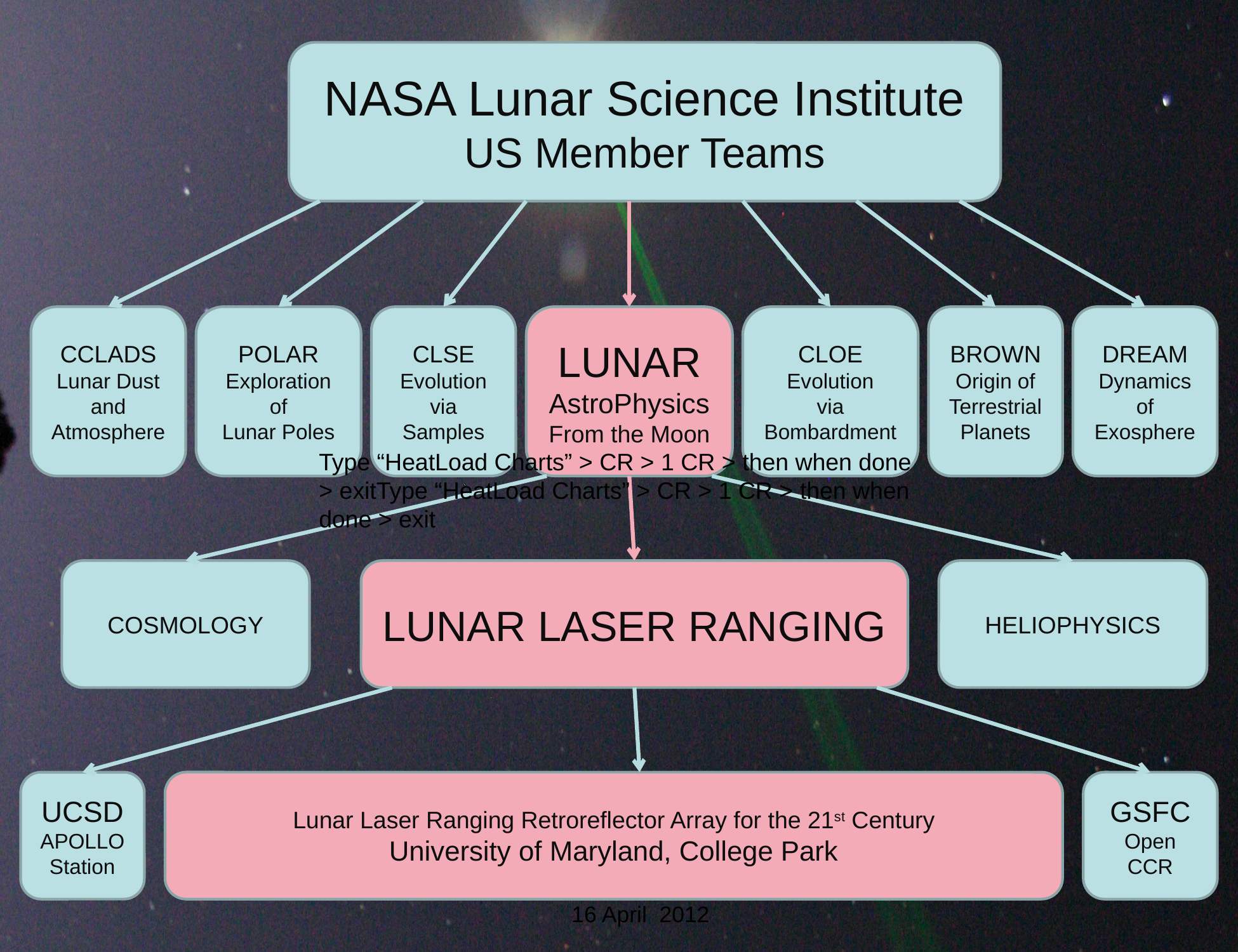

NASA Lunar Science Institute
US Member Teams
CCLADS
Lunar Dust
and
Atmosphere
POLAR
Exploration
of
Lunar Poles
CLSE
Evolution
via Samples
LUNAR
AstroPhysics
From the Moon
CLOE
Evolution
via
Bombardment
BROWN
Origin of
Terrestrial
Planets
DREAM
Dynamics
of
Exosphere
Type “HeatLoad Charts” > CR > 1 CR > then when done > exitType “HeatLoad Charts” > CR > 1 CR > then when done > exit

COSMOLOGY
LUNAR LASER RANGING
HELIOPHYSICS
UCSD
APOLLO
Station
Lunar Laser Ranging Retroreflector Array for the 21st Century
University of Maryland, College Park
GSFC
Open CCR
LUNAR Webinar                                        16 April  2012
20